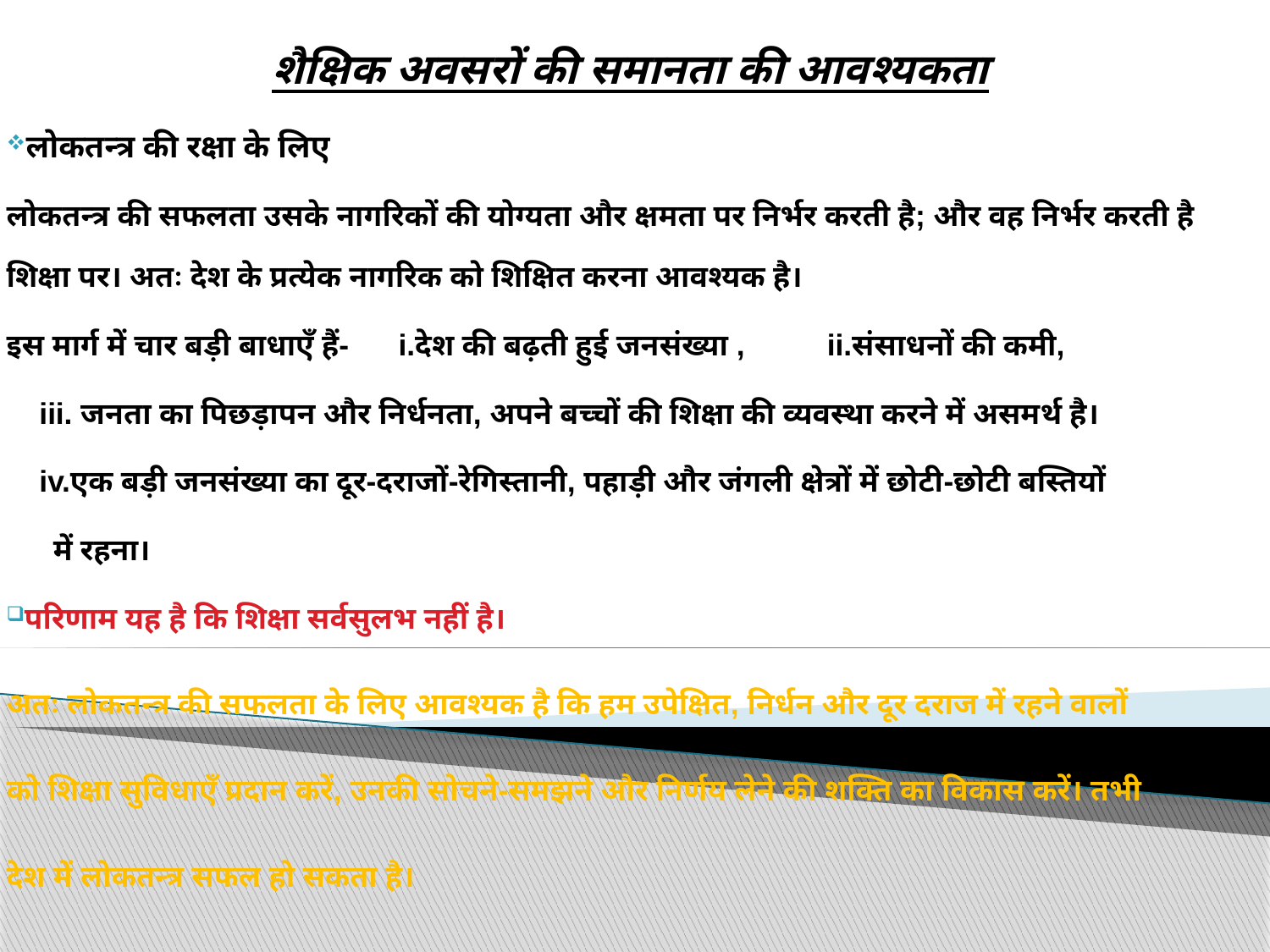

शैक्षिक अवसरों की समानता की आवश्यकता
लोकतन्त्र की रक्षा के लिए
लोकतन्त्र की सफलता उसके नागरिकों की योग्यता और क्षमता पर निर्भर करती है; और वह निर्भर करती है शिक्षा पर। अतः देश के प्रत्येक नागरिक को शिक्षित करना आवश्यक है।
इस मार्ग में चार बड़ी बाधाएँ हैं-      i.देश की बढ़ती हुई जनसंख्या ,          ii.संसाधनों की कमी,
    iii. जनता का पिछड़ापन और निर्धनता, अपने बच्चों की शिक्षा की व्यवस्था करने में असमर्थ है।
    iv.एक बड़ी जनसंख्या का दूर-दराजों-रेगिस्तानी, पहाड़ी और जंगली क्षेत्रों में छोटी-छोटी बस्तियों
      में रहना।
परिणाम यह है कि शिक्षा सर्वसुलभ नहीं है।

अतः लोकतन्त्र की सफलता के लिए आवश्यक है कि हम उपेक्षित, निर्धन और दूर दराज में रहने वालों

को शिक्षा सुविधाएँ प्रदान करें, उनकी सोचने-समझने और निर्णय लेने की शक्ति का विकास करें। तभी

देश में लोकतन्त्र सफल हो सकता है।

#